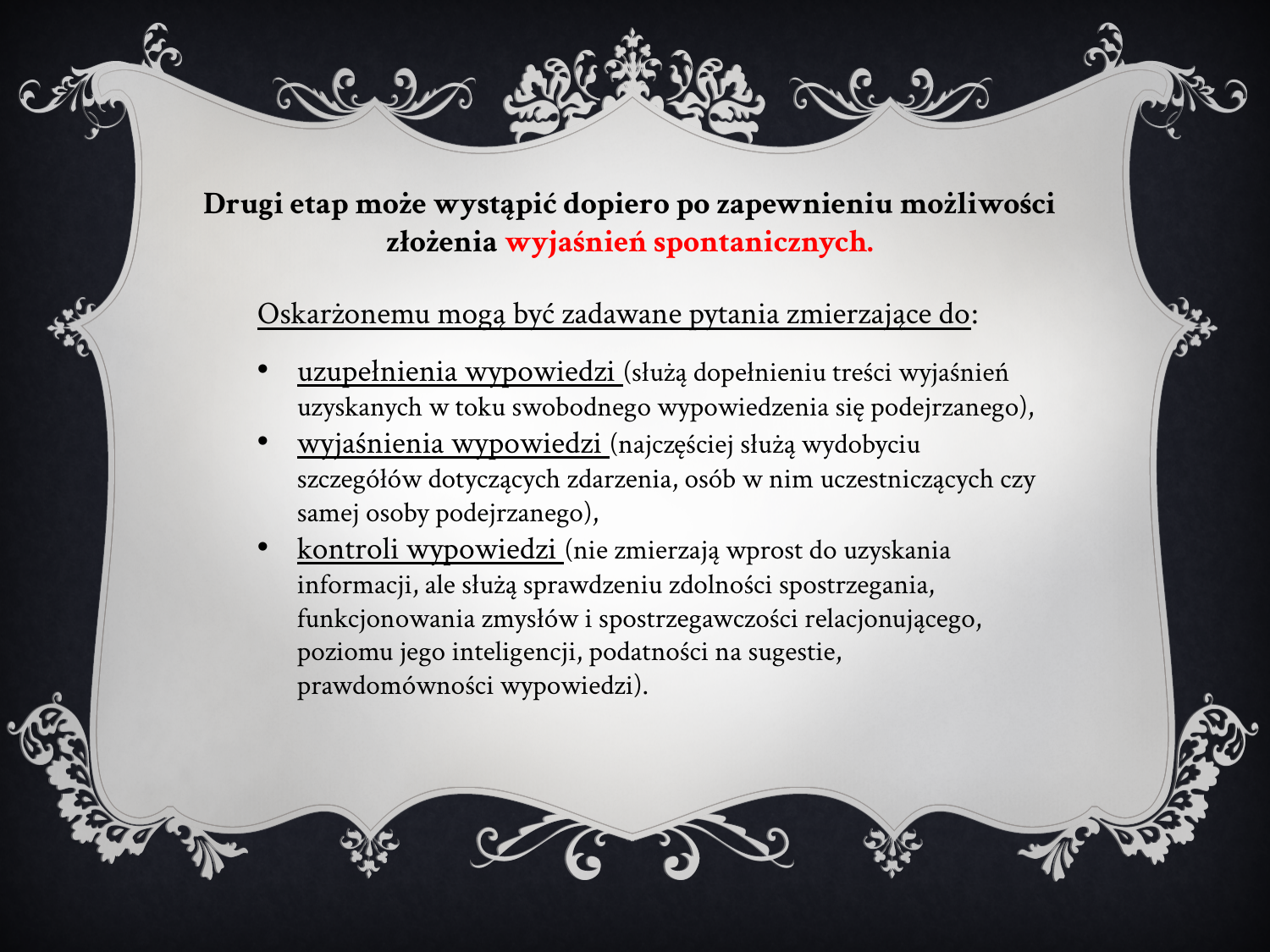

Drugi etap może wystąpić dopiero po zapewnieniu możliwości złożenia wyjaśnień spontanicznych.
Oskarżonemu mogą być zadawane pytania zmierzające do:

uzupełnienia wypowiedzi (służą dopełnieniu treści wyjaśnień uzyskanych w toku swobodnego wypowiedzenia się podejrzanego),
wyjaśnienia wypowiedzi (najczęściej służą wydobyciu szczegółów dotyczących zdarzenia, osób w nim uczestniczących czy samej osoby podejrzanego),
kontroli wypowiedzi (nie zmierzają wprost do uzyskania informacji, ale służą sprawdzeniu zdolności spostrzegania, funkcjonowania zmysłów i spostrzegawczości relacjonującego, poziomu jego inteligencji, podatności na sugestie, prawdomówności wypowiedzi).